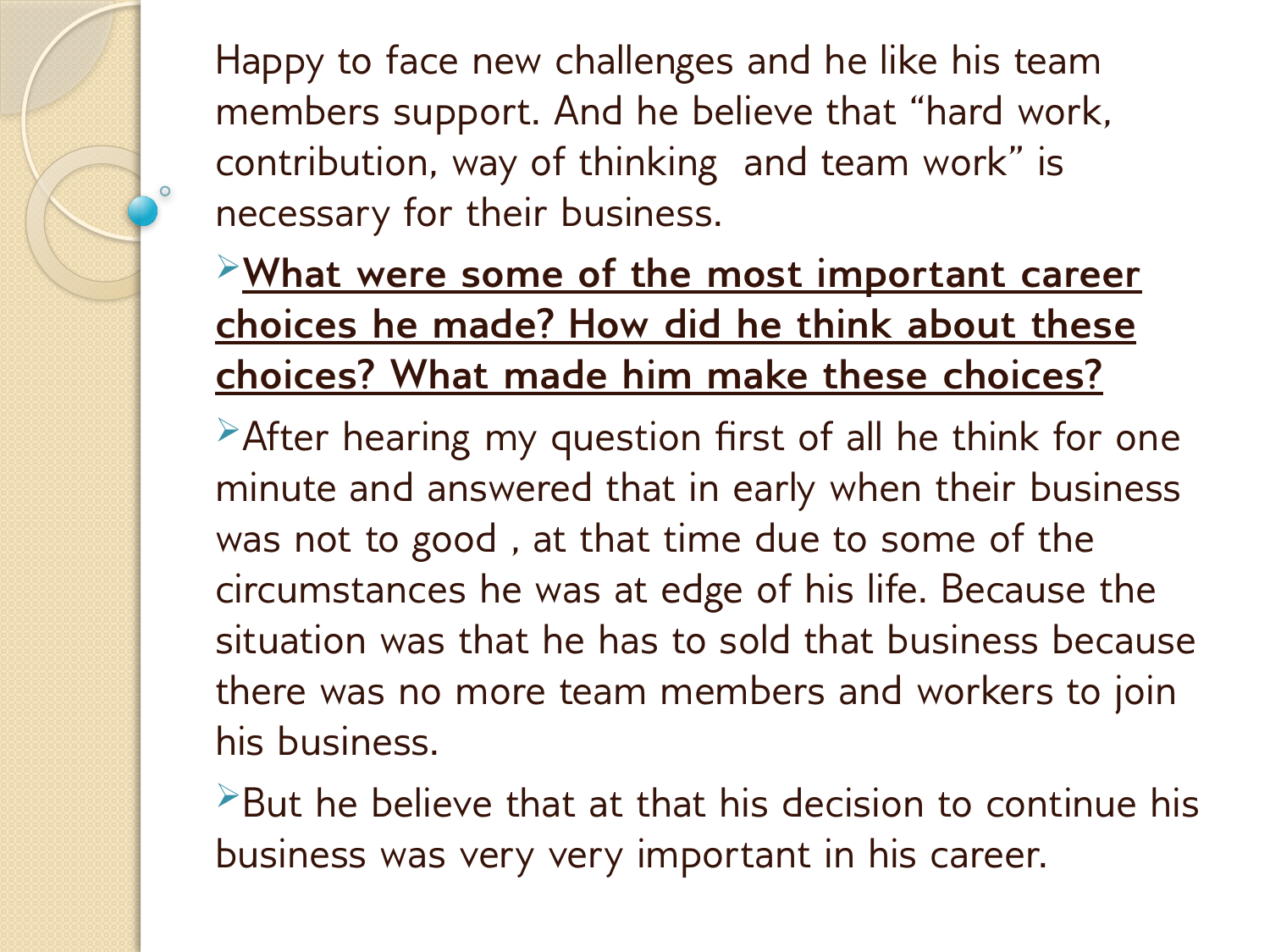

Happy to face new challenges and he like his team members support. And he believe that “hard work,  contribution, way of thinking  and team work” is necessary for their business.
What were some of the most important career choices he made? How did he think about these choices? What made him make these choices?
After hearing my question first of all he think for one minute and answered that in early when their business was not to good , at that time due to some of the circumstances he was at edge of his life. Because the situation was that he has to sold that business because there was no more team members and workers to join his business.
But he believe that at that his decision to continue his business was very very important in his career.